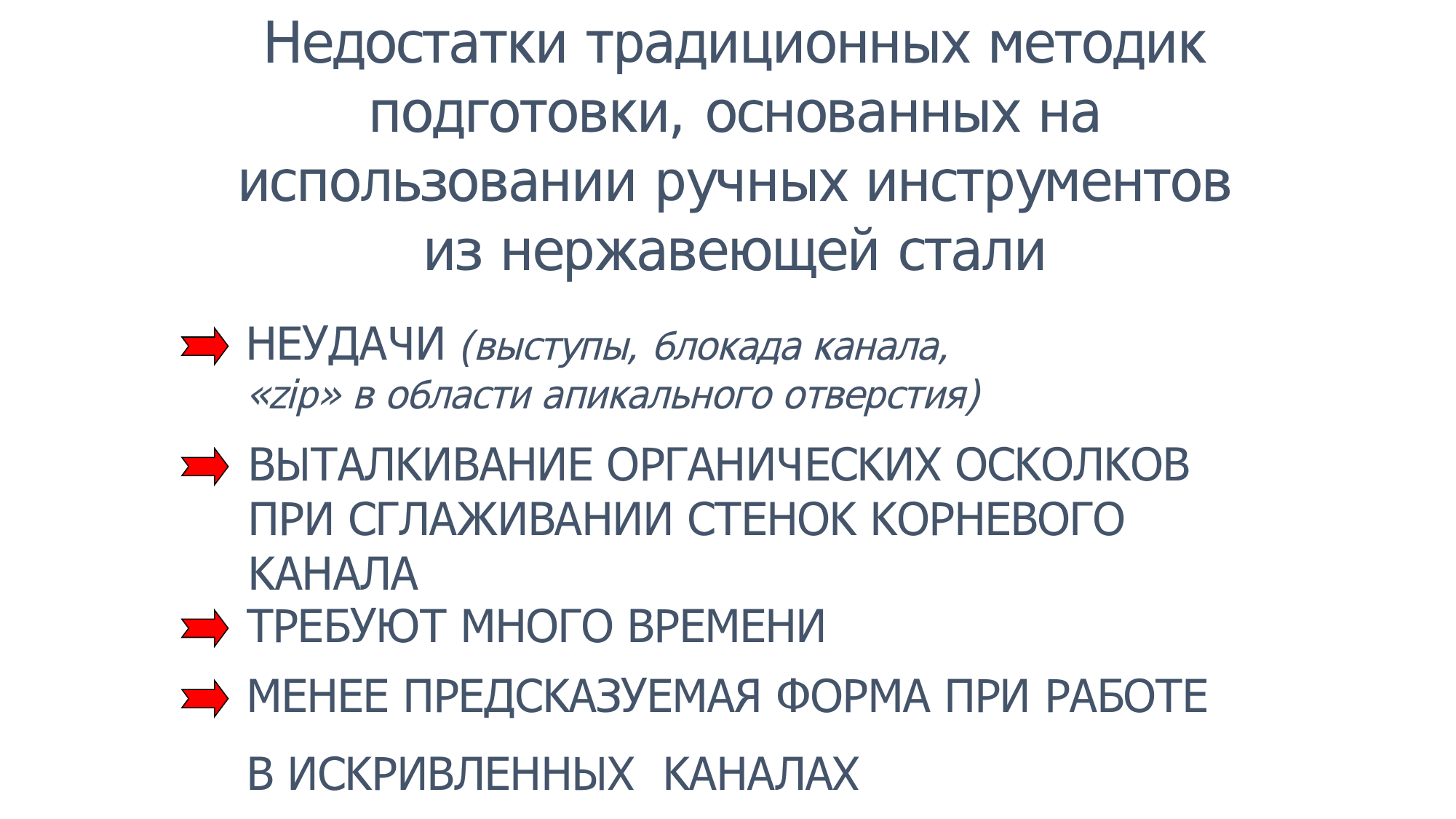

Недостатки традиционных методик подготовки, основанных на использовании ручных инструментов из нержавеющей стали
НЕУДАЧИ (выступы, блокада канала,
«zip» в области апикального отверстия)

ВЫТАЛКИВАНИЕ ОРГАНИЧЕСКИХ ОСКОЛКОВ
ПРИ СГЛАЖИВАНИИ СТЕНОК КОРНЕВОГО
КАНАЛА

ТРЕБУЮТ МНОГО ВРЕМЕНИ

МЕНЕЕ ПРЕДСКАЗУЕМАЯ ФОРМА ПРИ РАБОТЕ
В ИСКРИВЛЕННЫХ  КАНАЛАХ